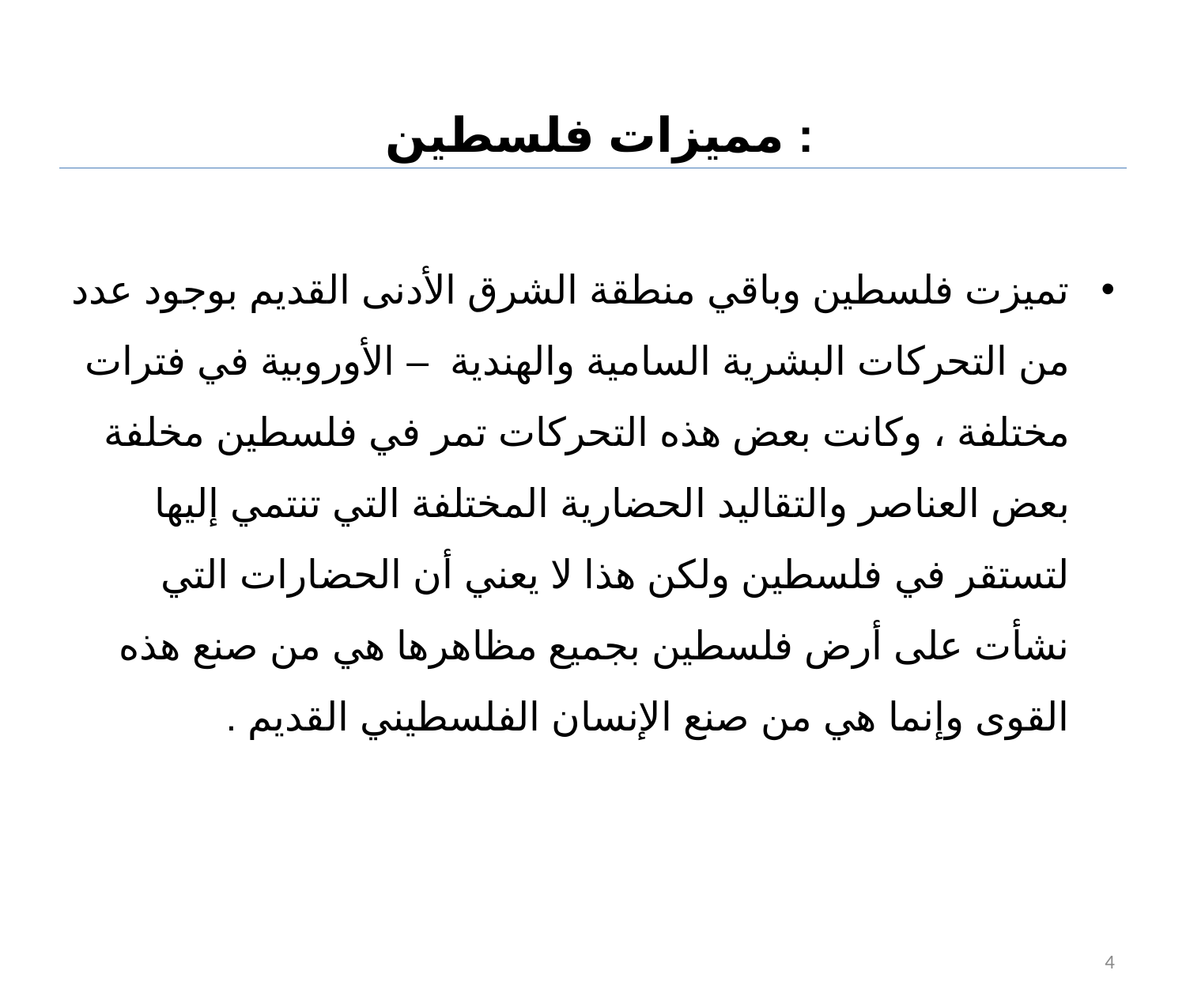

# مميزات فلسطين :
تميزت فلسطين وباقي منطقة الشرق الأدنى القديم بوجود عدد من التحركات البشرية السامية والهندية  – الأوروبية في فترات مختلفة ، وكانت بعض هذه التحركات تمر في فلسطين مخلفة بعض العناصر والتقاليد الحضارية المختلفة التي تنتمي إليها لتستقر في فلسطين ولكن هذا لا يعني أن الحضارات التي نشأت على أرض فلسطين بجميع مظاهرها هي من صنع هذه القوى وإنما هي من صنع الإنسان الفلسطيني القديم .

4